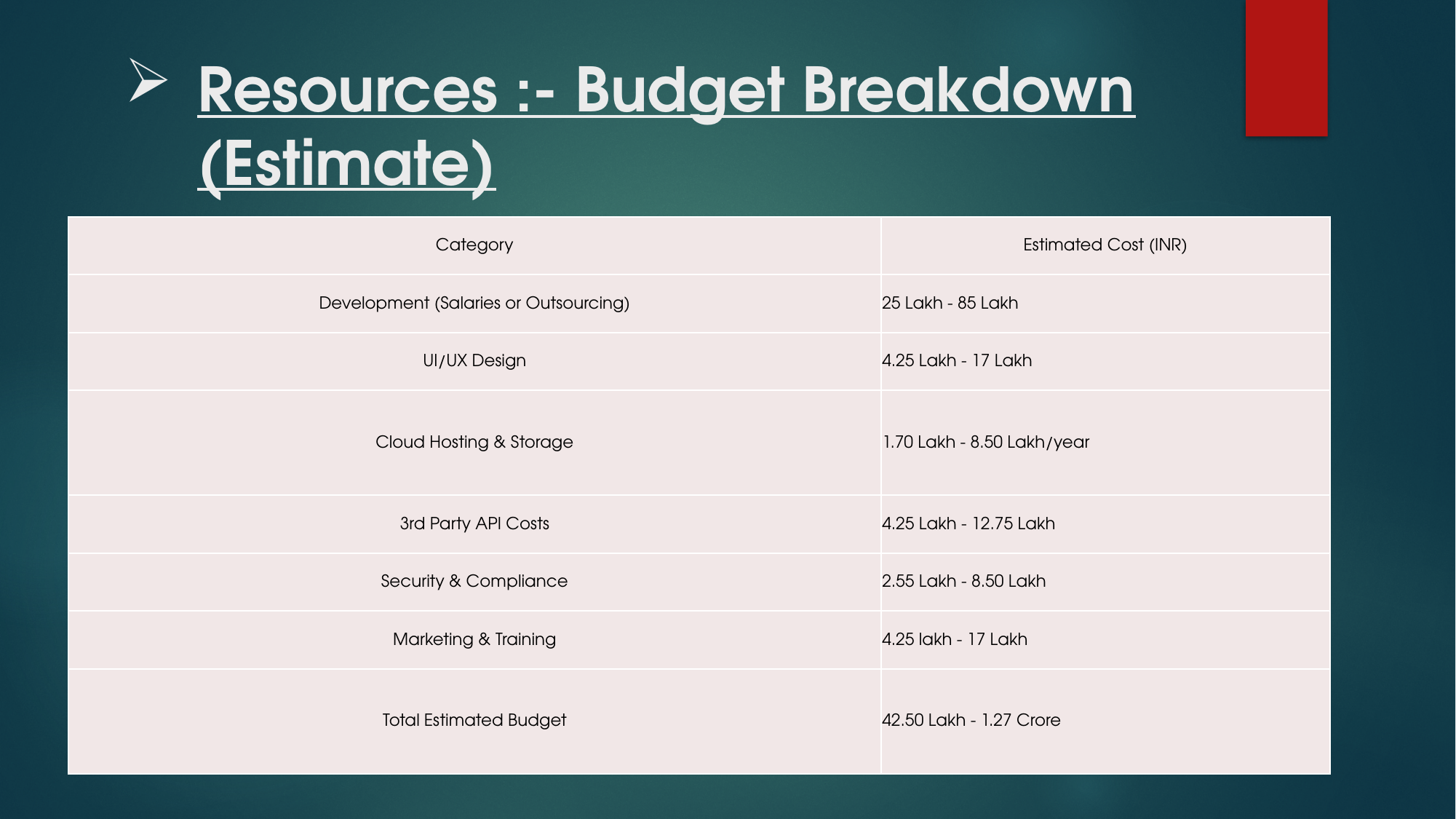

# Resources :- Budget Breakdown (Estimate)
| Category | Estimated Cost (INR) |
| --- | --- |
| Development (Salaries or Outsourcing) | 25 Lakh - 85 Lakh |
| UI/UX Design | 4.25 Lakh - 17 Lakh |
| Cloud Hosting & Storage | 1.70 Lakh - 8.50 Lakh/year |
| 3rd Party API Costs | 4.25 Lakh - 12.75 Lakh |
| Security & Compliance | 2.55 Lakh - 8.50 Lakh |
| Marketing & Training | 4.25 lakh - 17 Lakh |
| Total Estimated Budget | 42.50 Lakh - 1.27 Crore |